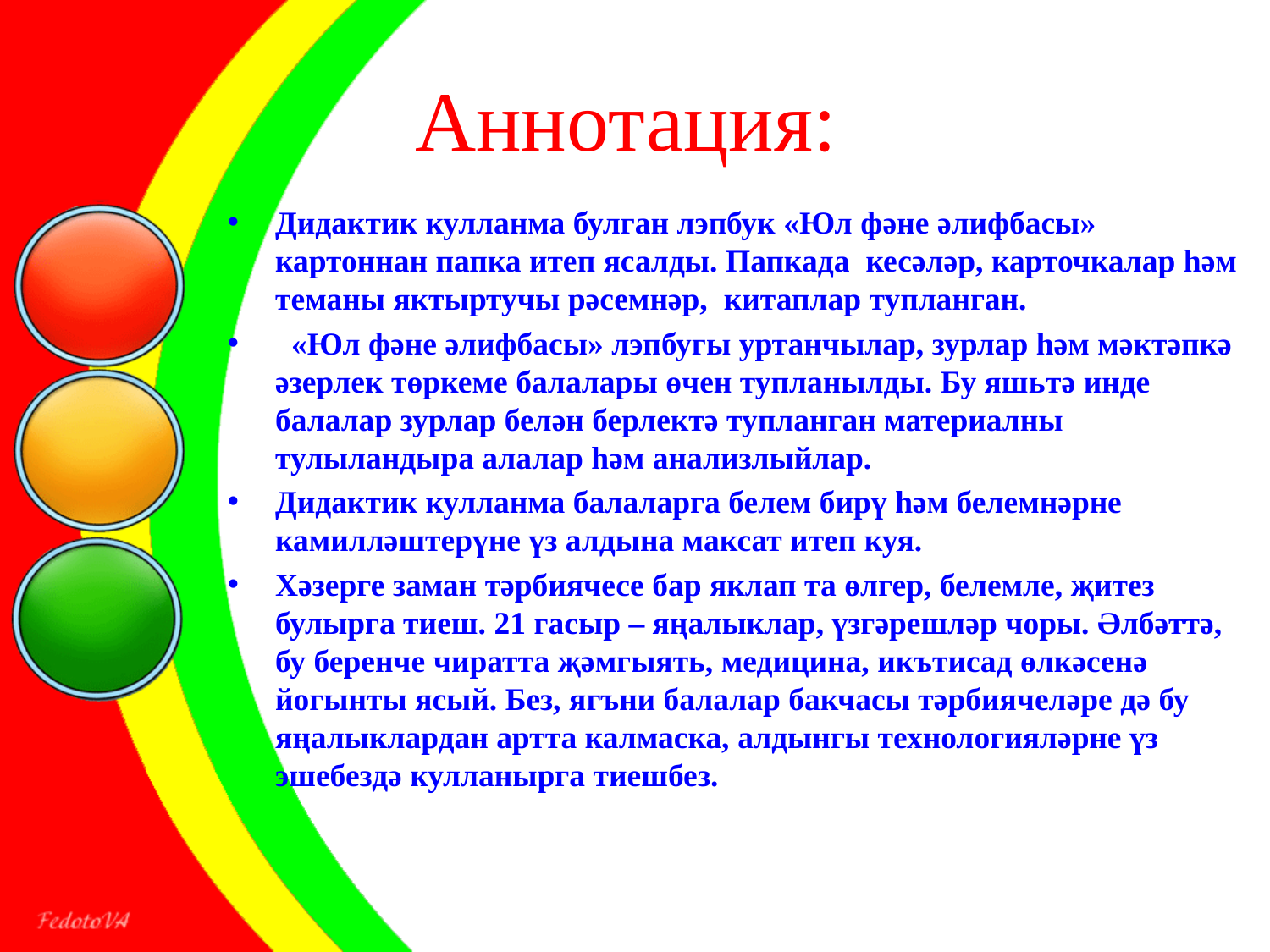

Аннотация:
Дидактик кулланма булган лэпбук «Юл фәне әлифбасы»  картоннан папка итеп ясалды. Папкада  кесәләр, карточкалар һәм теманы яктыртучы рәсемнәр,  китаплар тупланган.
  «Юл фәне әлифбасы» лэпбугы уртанчылар, зурлар һәм мәктәпкә әзерлек төркеме балалары өчен тупланылды. Бу яшьтә инде балалар зурлар белән берлектә тупланган материалны тулыландыра алалар һәм анализлыйлар.
Дидактик кулланма балаларга белем бирү һәм белемнәрне камилләштерүне үз алдына максат итеп куя.
Хәзерге заман тәрбиячесе бар яклап та өлгер, белемле, җитез булырга тиеш. 21 гасыр – яңалыклар, үзгәрешләр чоры. Әлбәттә, бу беренче чиратта җәмгыять, медицина, икътисад өлкәсенә йогынты ясый. Без, ягъни балалар бакчасы тәрбиячеләре дә бу яңалыклардан артта калмаска, алдынгы технологияләрне үз эшебездә кулланырга тиешбез.